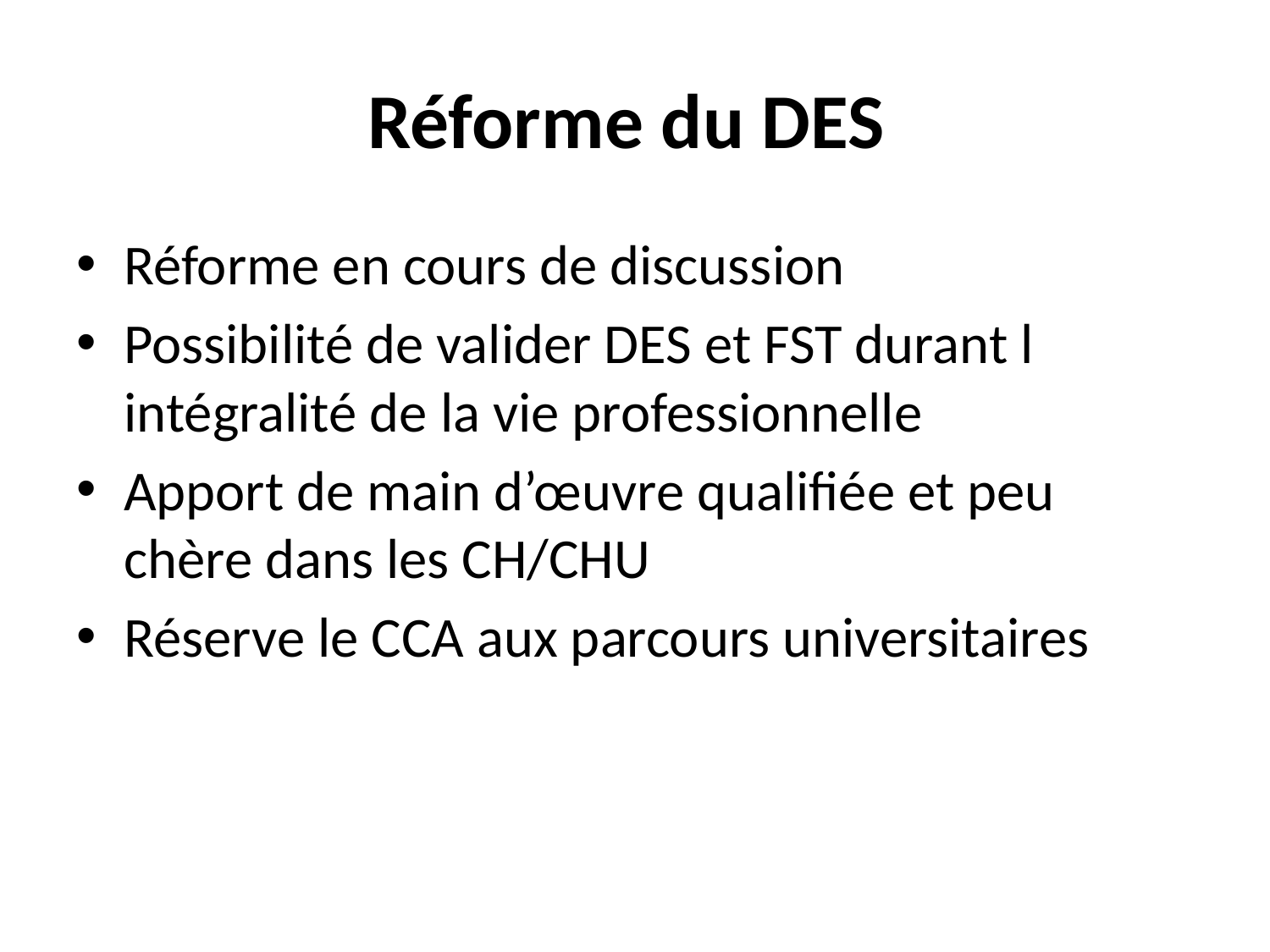

# Réforme du DES
Réforme en cours de discussion
Possibilité de valider DES et FST durant l intégralité de la vie professionnelle
Apport de main d’œuvre qualifiée et peu chère dans les CH/CHU
Réserve le CCA aux parcours universitaires